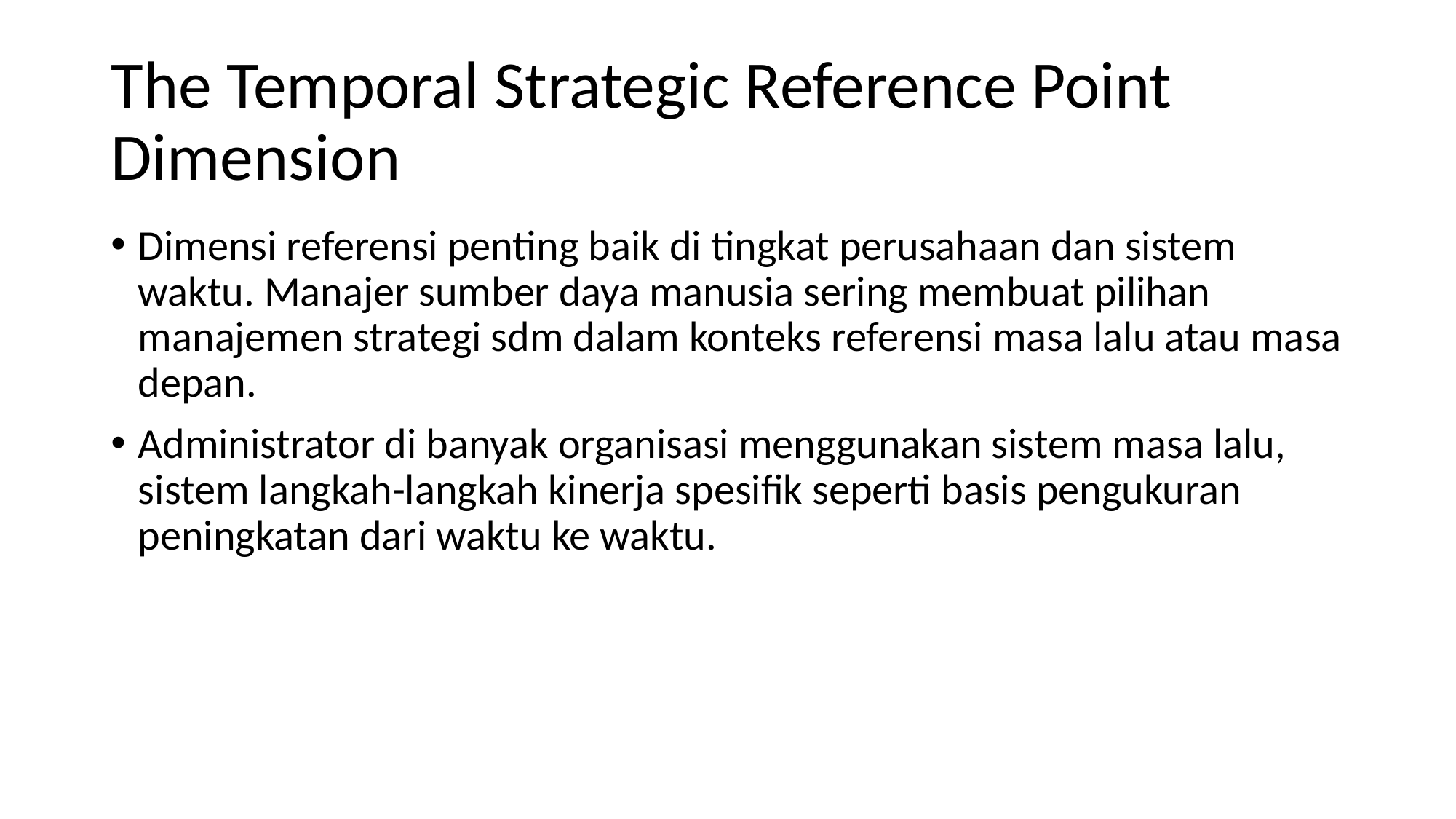

# The Temporal Strategic Reference Point Dimension
Dimensi referensi penting baik di tingkat perusahaan dan sistem waktu. Manajer sumber daya manusia sering membuat pilihan manajemen strategi sdm dalam konteks referensi masa lalu atau masa depan.
Administrator di banyak organisasi menggunakan sistem masa lalu, sistem langkah-langkah kinerja spesifik seperti basis pengukuran peningkatan dari waktu ke waktu.